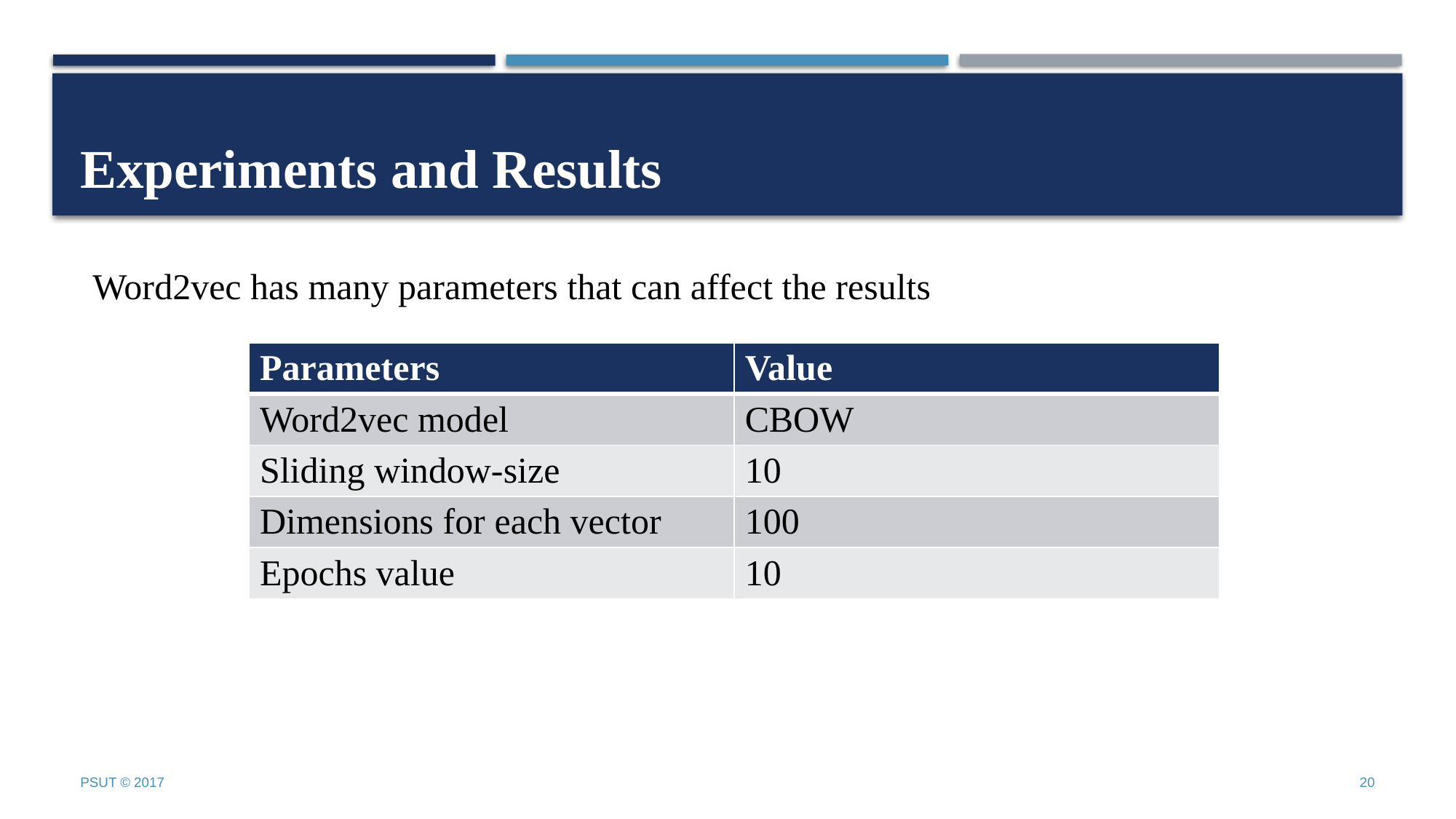

# Experiments and Results
Word2vec has many parameters that can affect the results
| Parameters | Value |
| --- | --- |
| Word2vec model | CBOW |
| Sliding window-size | 10 |
| Dimensions for each vector | 100 |
| Epochs value | 10 |
PSUT © 2017
20